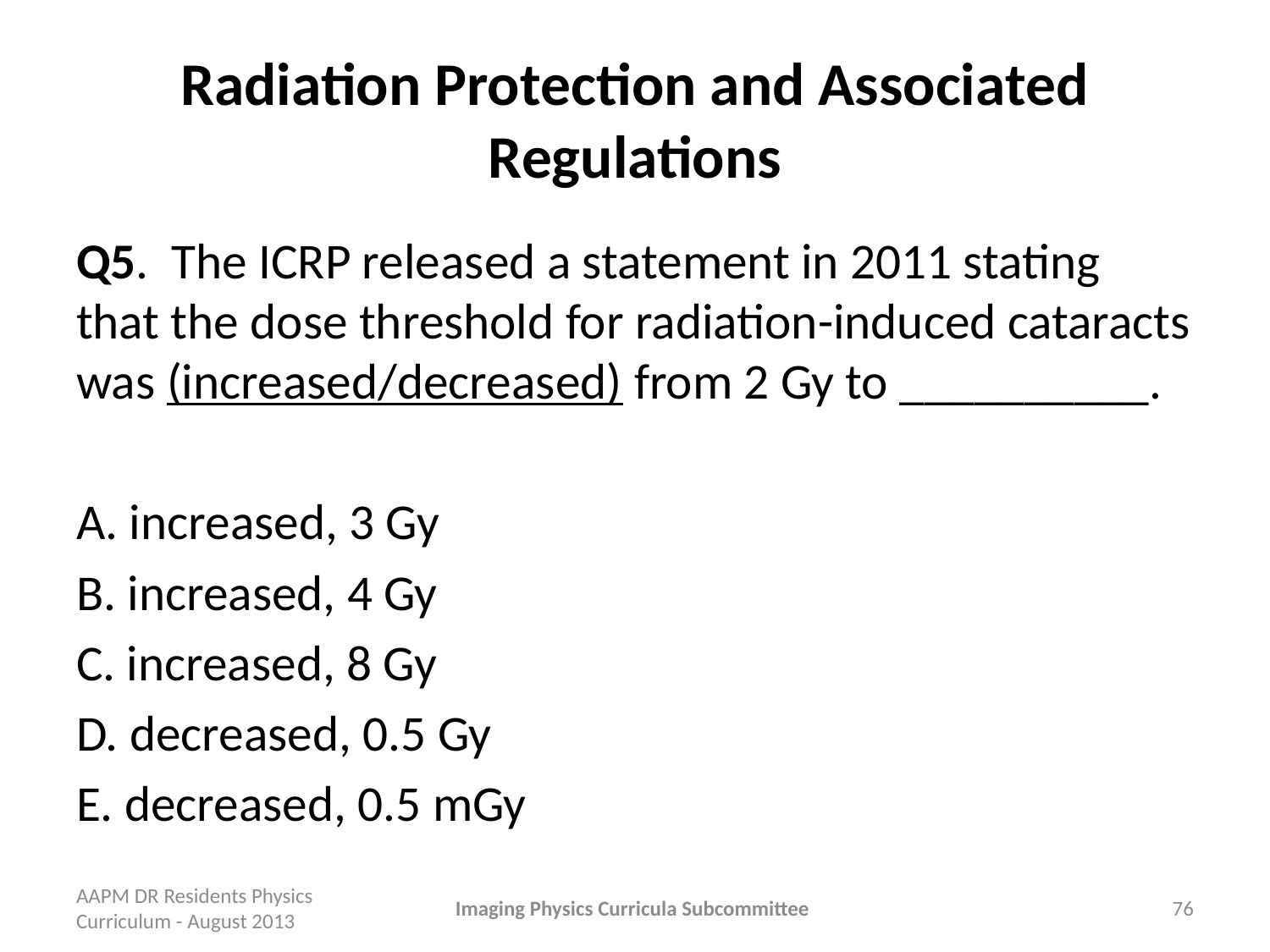

# Radiation Protection and Associated Regulations
Q5.  The ICRP released a statement in 2011 stating that the dose threshold for radiation-induced cataracts was (increased/decreased) from 2 Gy to __________.

A. increased, 3 Gy
B. increased, 4 Gy
C. increased, 8 Gy
D. decreased, 0.5 Gy
E. decreased, 0.5 mGy
AAPM DR Residents Physics Curriculum - August 2013
Imaging Physics Curricula Subcommittee
76